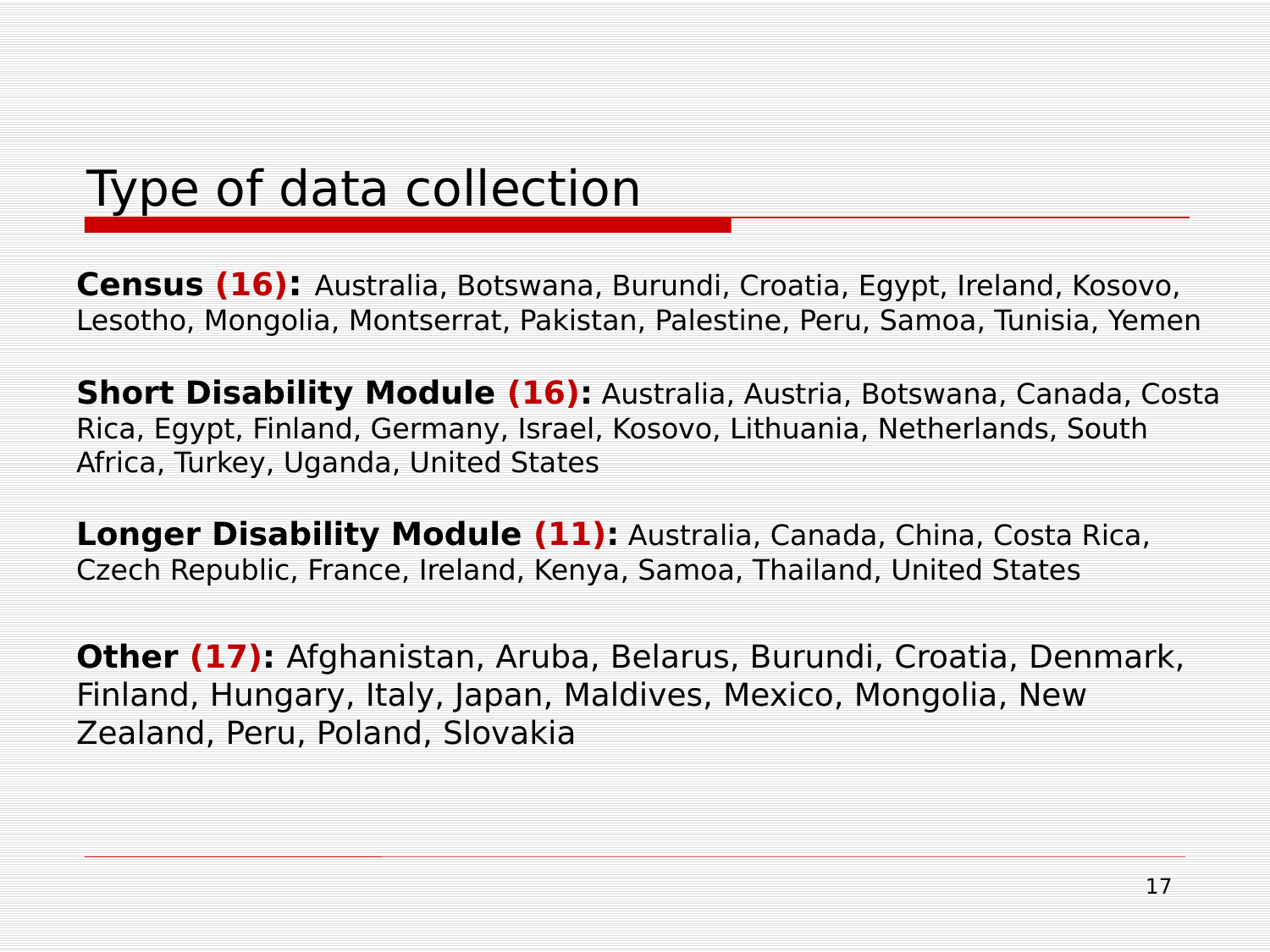

# Type of data collection
Census (16): Australia, Botswana, Burundi, Croatia, Egypt, Ireland, Kosovo, Lesotho, Mongolia, Montserrat, Pakistan, Palestine, Peru, Samoa, Tunisia, Yemen

Short Disability Module (16): Australia, Austria, Botswana, Canada, Costa Rica, Egypt, Finland, Germany, Israel, Kosovo, Lithuania, Netherlands, South Africa, Turkey, Uganda, United States

Longer Disability Module (11): Australia, Canada, China, Costa Rica, Czech Republic, France, Ireland, Kenya, Samoa, Thailand, United States

Other (17): Afghanistan, Aruba, Belarus, Burundi, Croatia, Denmark, Finland, Hungary, Italy, Japan, Maldives, Mexico, Mongolia, New Zealand, Peru, Poland, Slovakia

17